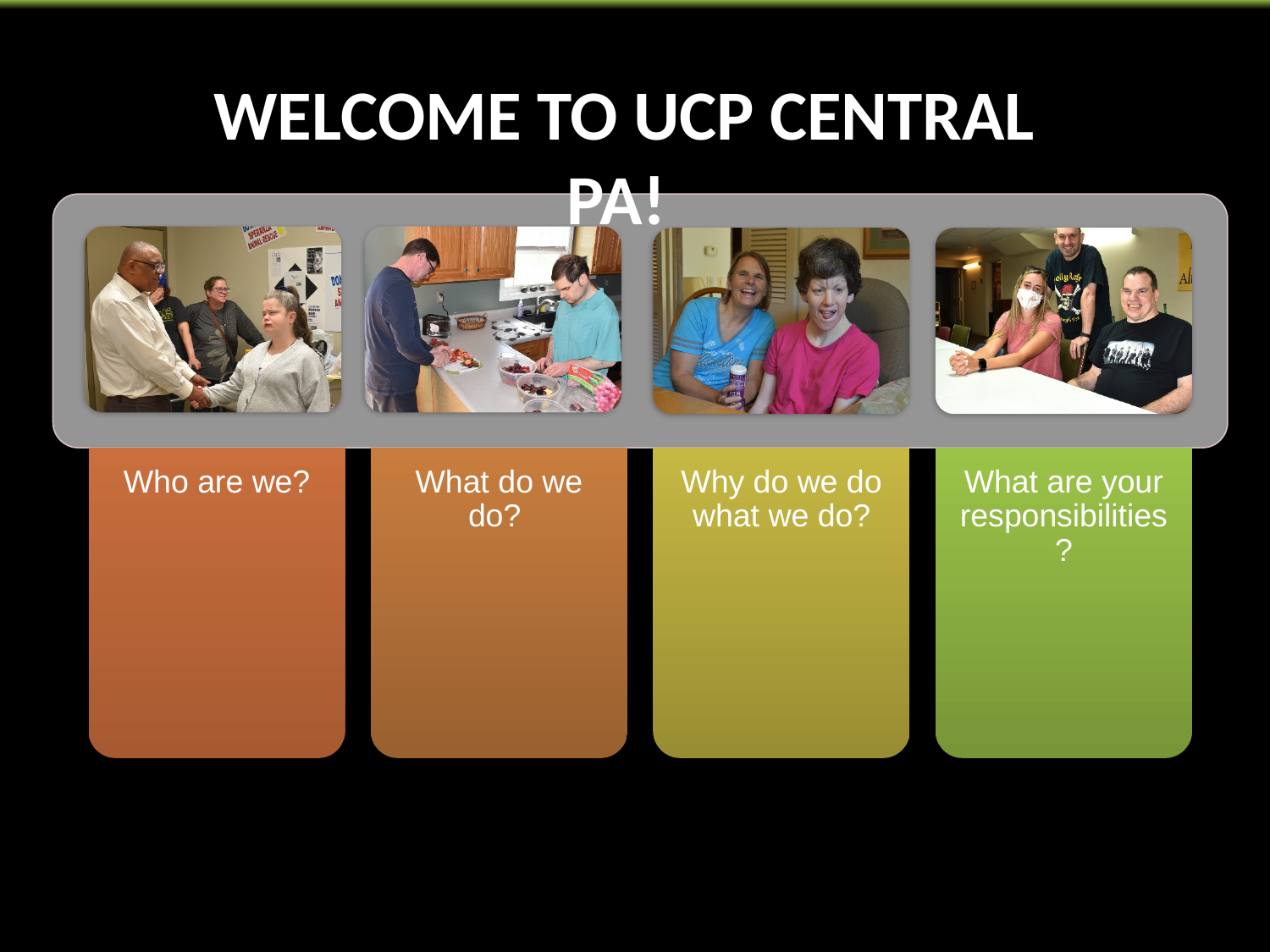

Welcome to UCP Central PA!
Who are we?
What do we do?
Why do we do what we do?
What are your responsibilities?